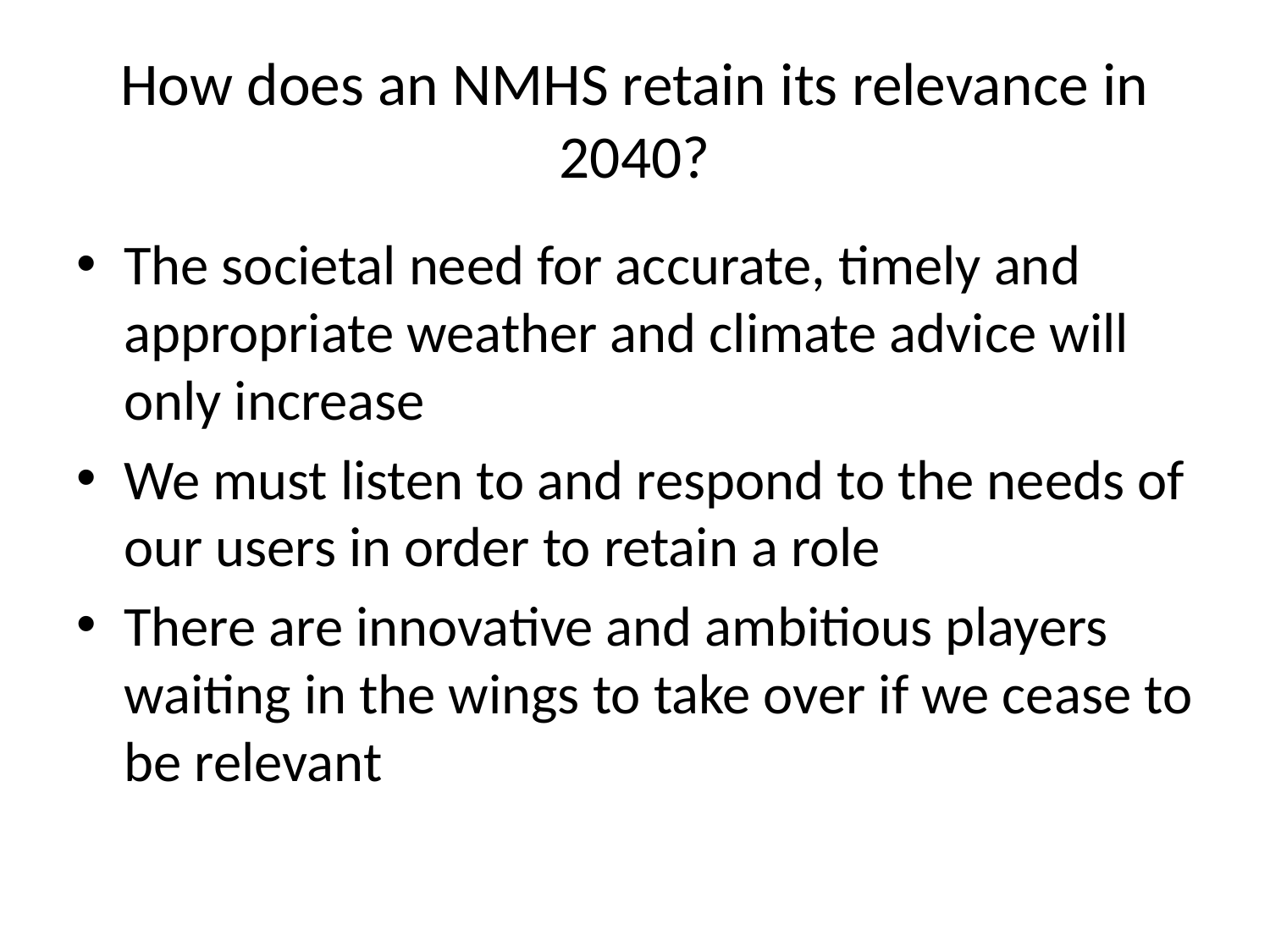

# How does an NMHS retain its relevance in 2040?
The societal need for accurate, timely and appropriate weather and climate advice will only increase
We must listen to and respond to the needs of our users in order to retain a role
There are innovative and ambitious players waiting in the wings to take over if we cease to be relevant